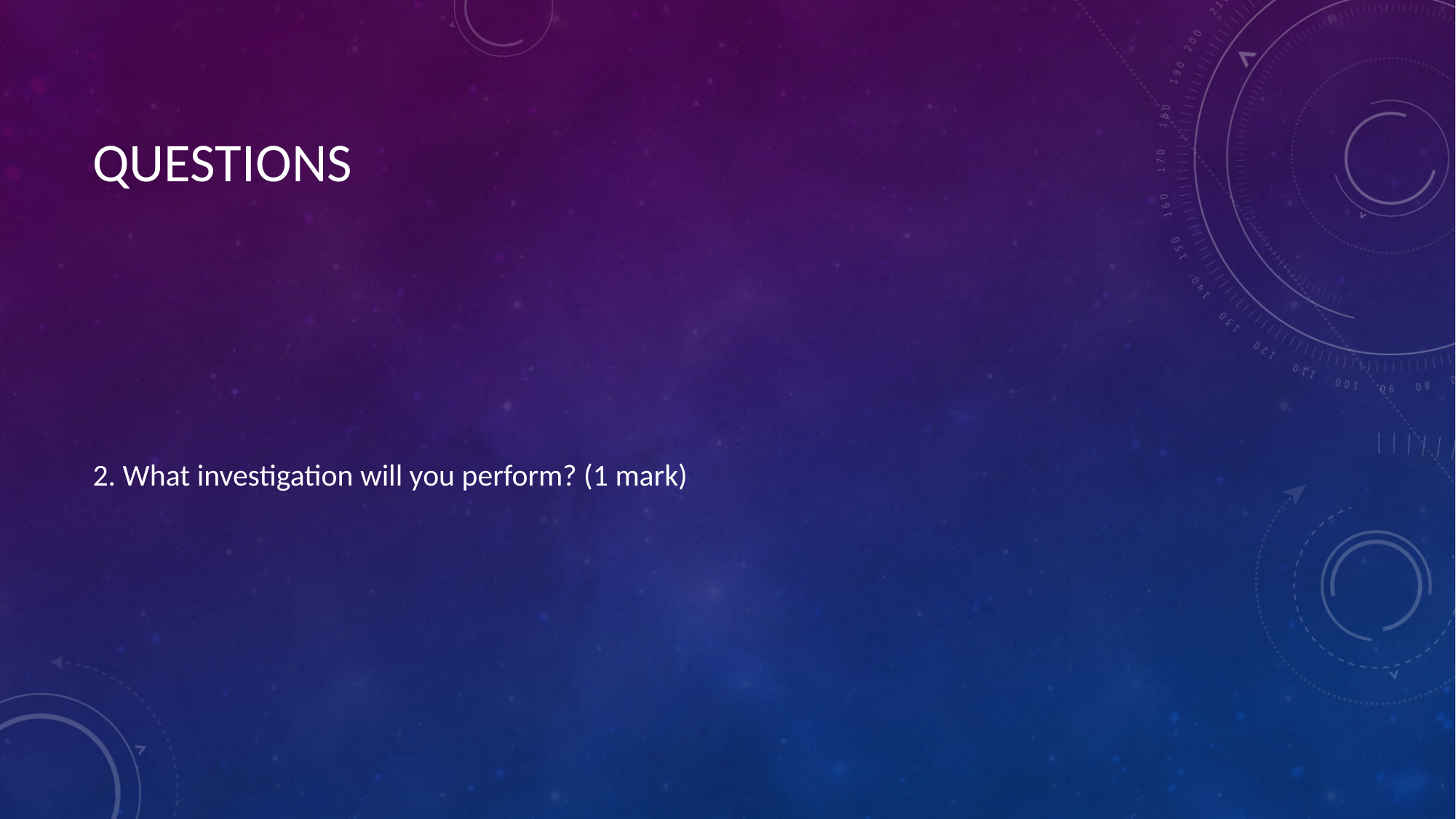

# questions
2. What investigation will you perform? (1 mark)